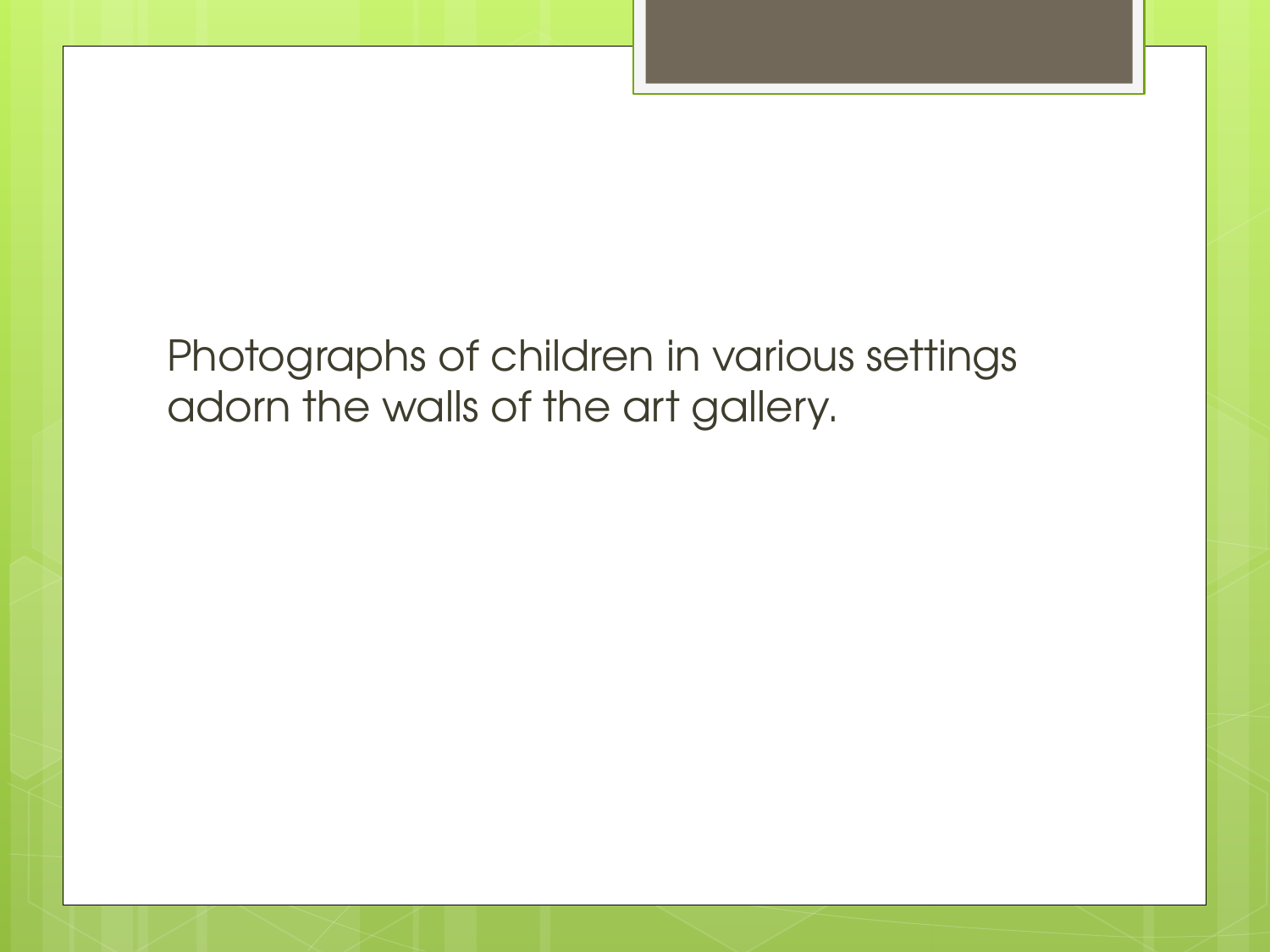

#
Photographs of children in various settings adorn the walls of the art gallery.